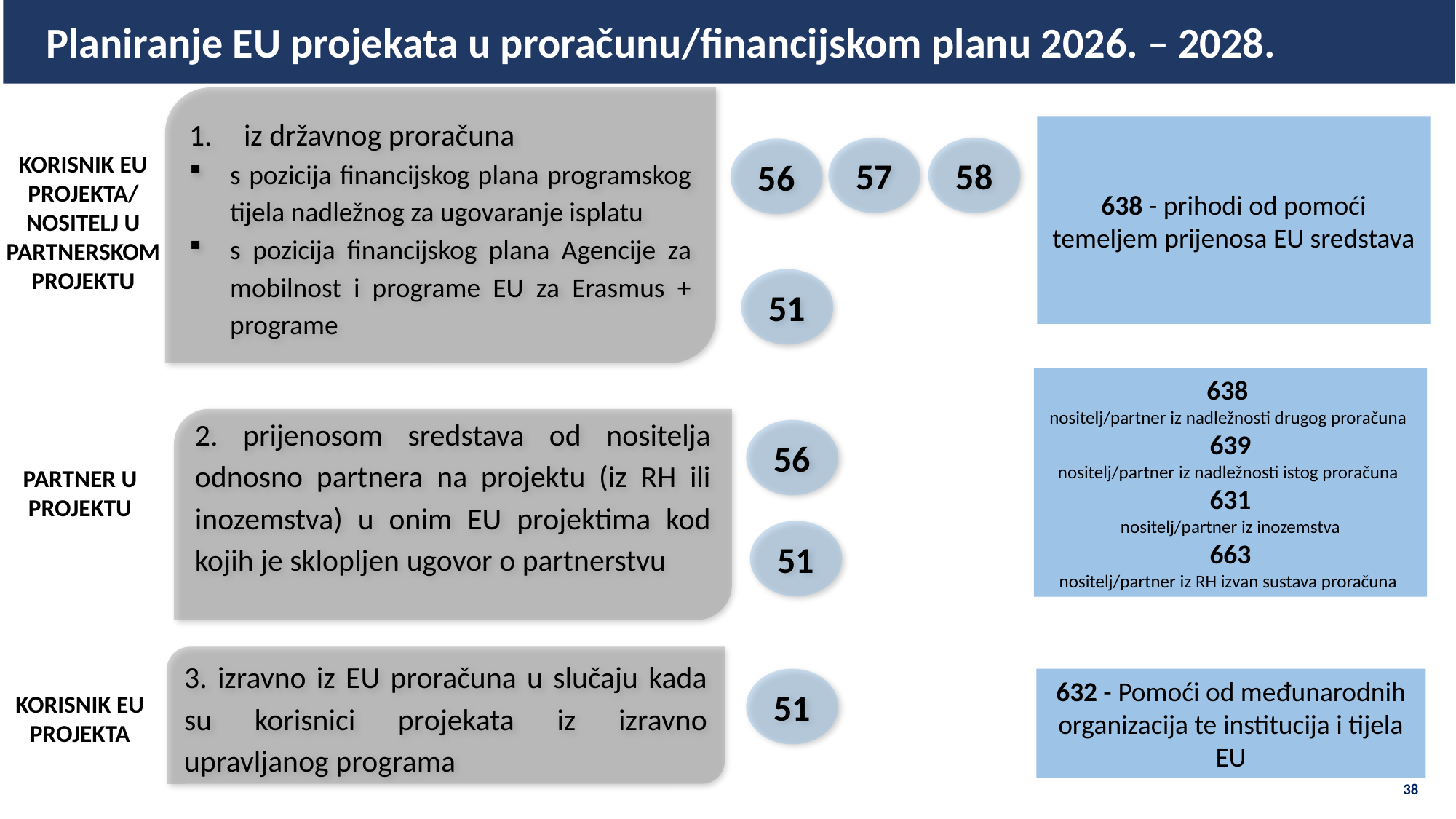

Planiranje EU projekata u proračunu/financijskom planu 2026. – 2028.

iz državnog proračuna
s pozicija financijskog plana programskog tijela nadležnog za ugovaranje isplatu
s pozicija financijskog plana Agencije za mobilnost i programe EU za Erasmus + programe

638 - prihodi od pomoći temeljem prijenosa EU sredstava

57
58
56
KORISNIK EU PROJEKTA/
NOSITELJ U PARTNERSKOM PROJEKTU
51
638
nositelj/partner iz nadležnosti drugog proračuna
639
nositelj/partner iz nadležnosti istog proračuna
631
nositelj/partner iz inozemstva
663
nositelj/partner iz RH izvan sustava proračuna

PARTNER U PROJEKTU

2. prijenosom sredstava od nositelja odnosno partnera na projektu (iz RH ili inozemstva) u onim EU projektima kod kojih je sklopljen ugovor o partnerstvu

56
51

KORISNIK EU PROJEKTA

3. izravno iz EU proračuna u slučaju kada su korisnici projekata iz izravno upravljanog programa

51
632 - Pomoći od međunarodnih organizacija te institucija i tijela EU
38